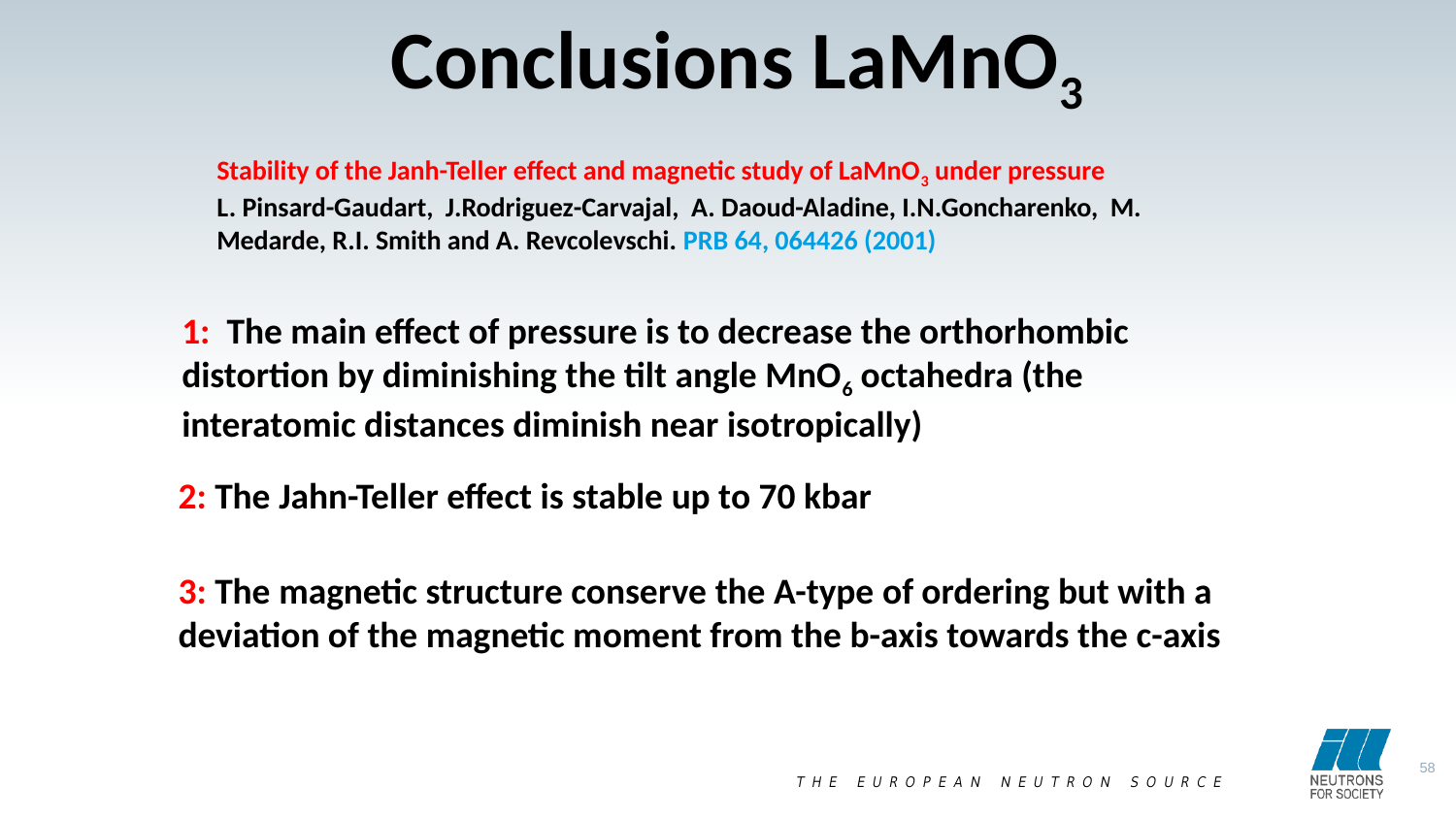

# Conclusions LaMnO3
Stability of the Janh-Teller effect and magnetic study of LaMnO3 under pressure
L. Pinsard-Gaudart,  J.Rodriguez-Carvajal,  A. Daoud-Aladine, I.N.Goncharenko,  M. Medarde, R.I. Smith and A. Revcolevschi. PRB 64, 064426 (2001)
1:  The main effect of pressure is to decrease the orthorhombic distortion by diminishing the tilt angle MnO6 octahedra (the interatomic distances diminish near isotropically)
2: The Jahn-Teller effect is stable up to 70 kbar
3: The magnetic structure conserve the A-type of ordering but with a deviation of the magnetic moment from the b-axis towards the c-axis